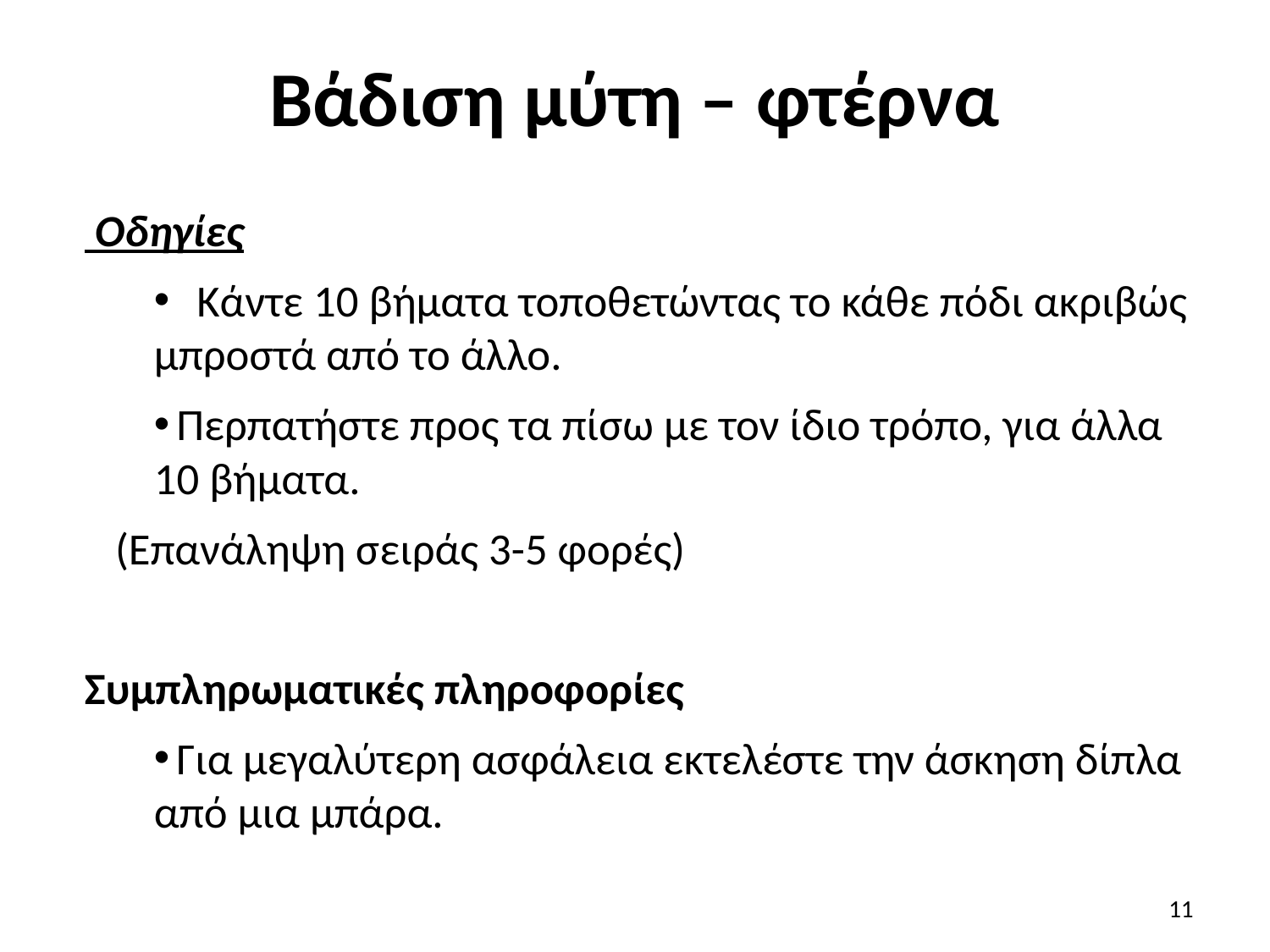

# Βάδιση μύτη – φτέρνα
 Οδηγίες
   Κάντε 10 βήματα τοποθετώντας το κάθε πόδι ακριβώς μπροστά από το άλλο.
 Περπατήστε προς τα πίσω με τον ίδιο τρόπο, για άλλα 10 βήματα.
   (Επανάληψη σειράς 3-5 φορές)

Συμπληρωματικές πληροφορίες
 Για μεγαλύτερη ασφάλεια εκτελέστε την άσκηση δίπλα από μια μπάρα.
11